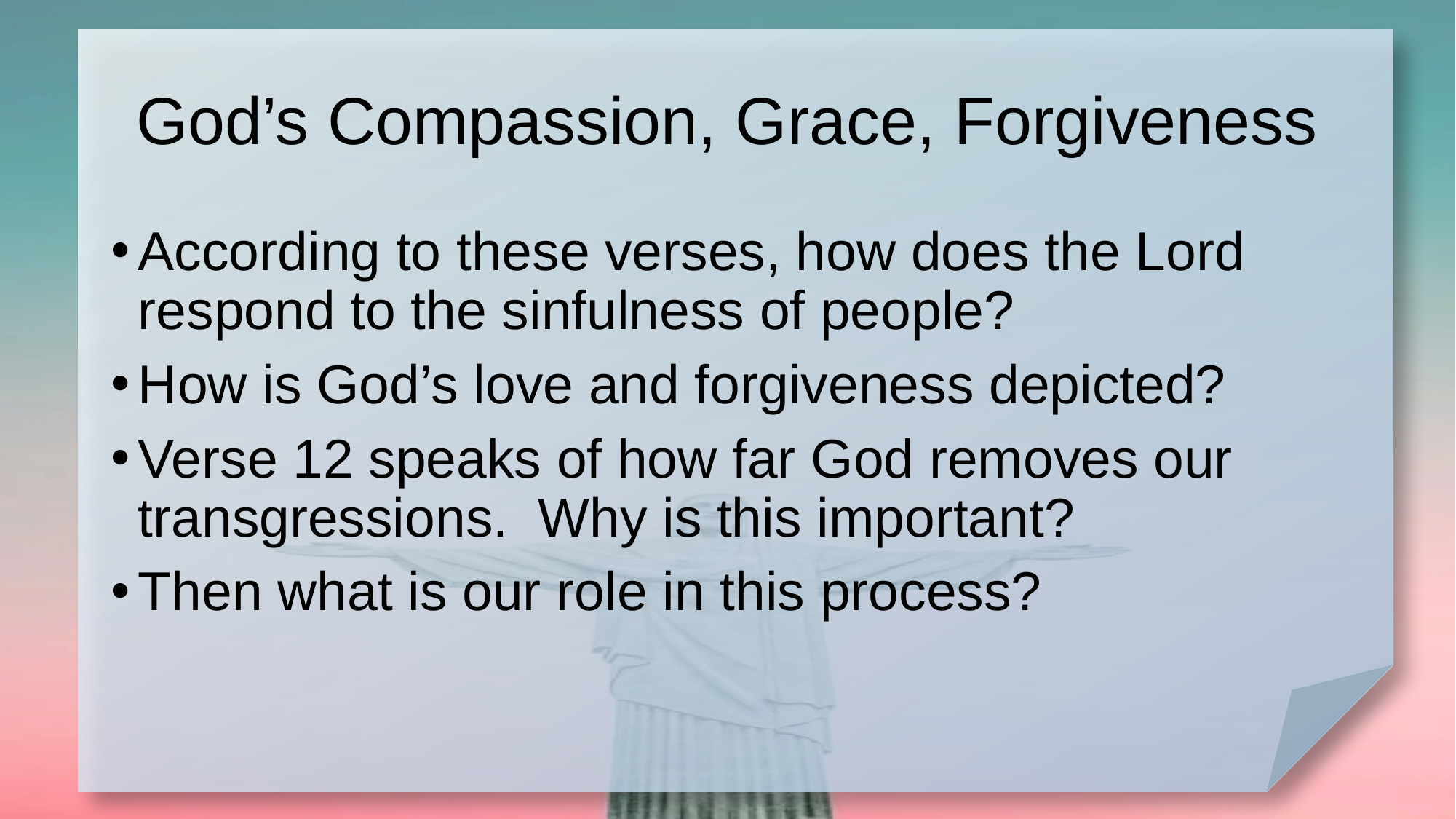

# God’s Compassion, Grace, Forgiveness
According to these verses, how does the Lord respond to the sinfulness of people?
How is God’s love and forgiveness depicted?
Verse 12 speaks of how far God removes our transgressions.  Why is this important?
Then what is our role in this process?